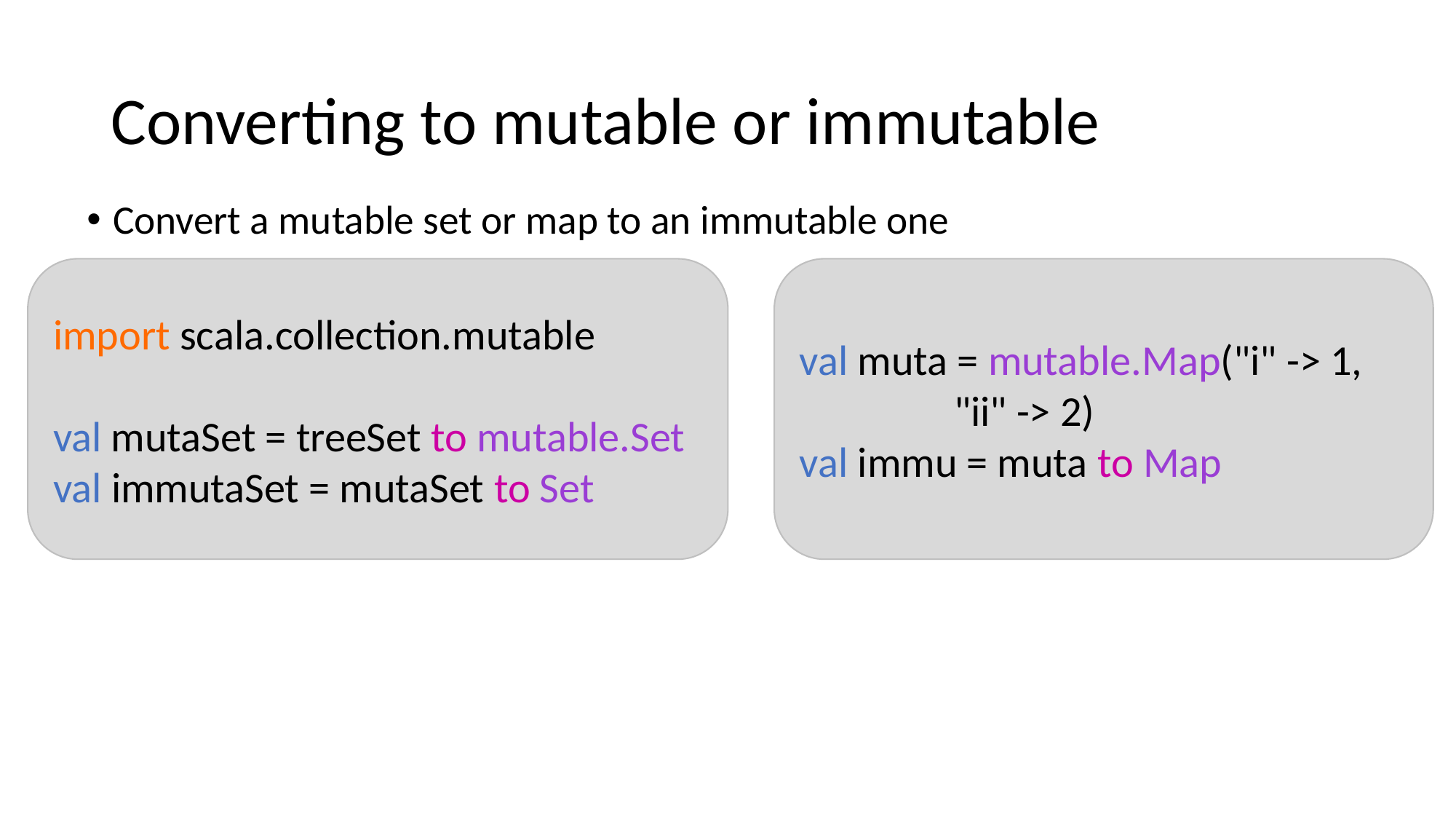

# Converting to mutable or immutable
Convert a mutable set or map to an immutable one
import scala.collection.mutable

val mutaSet = treeSet to mutable.Set
val immutaSet = mutaSet to Set
val muta = mutable.Map("i" -> 1,
                "ii" -> 2)
val immu = muta to Map